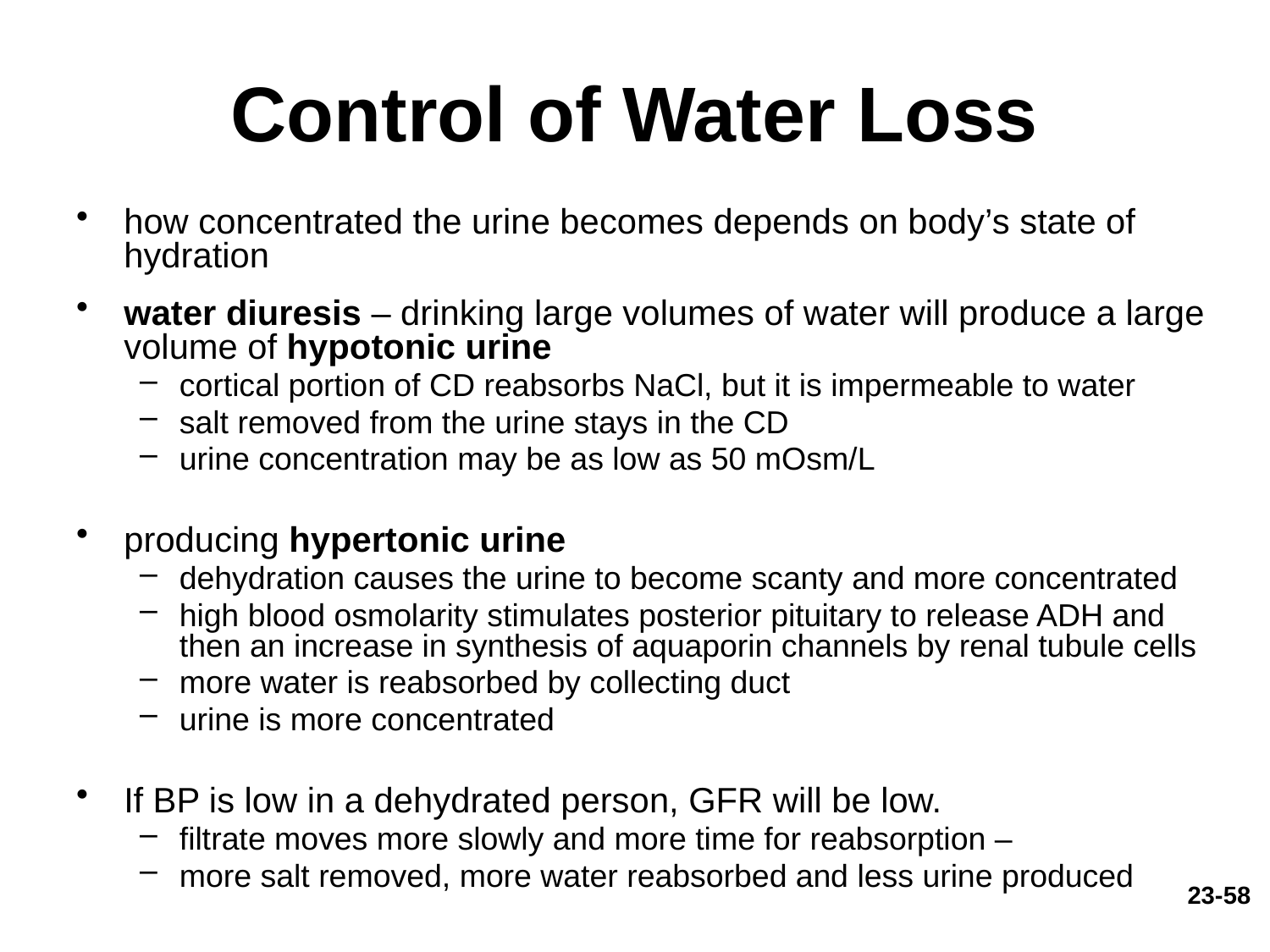

# Control of Water Loss
how concentrated the urine becomes depends on body’s state of hydration

water diuresis – drinking large volumes of water will produce a large volume of hypotonic urine
cortical portion of CD reabsorbs NaCl, but it is impermeable to water
salt removed from the urine stays in the CD
urine concentration may be as low as 50 mOsm/L

producing hypertonic urine
dehydration causes the urine to become scanty and more concentrated
high blood osmolarity stimulates posterior pituitary to release ADH and      then an increase in synthesis of aquaporin channels by renal tubule cells
more water is reabsorbed by collecting duct
urine is more concentrated

If BP is low in a dehydrated person, GFR will be low.
filtrate moves more slowly and more time for reabsorption –
more salt removed, more water reabsorbed and less urine produced
23-58